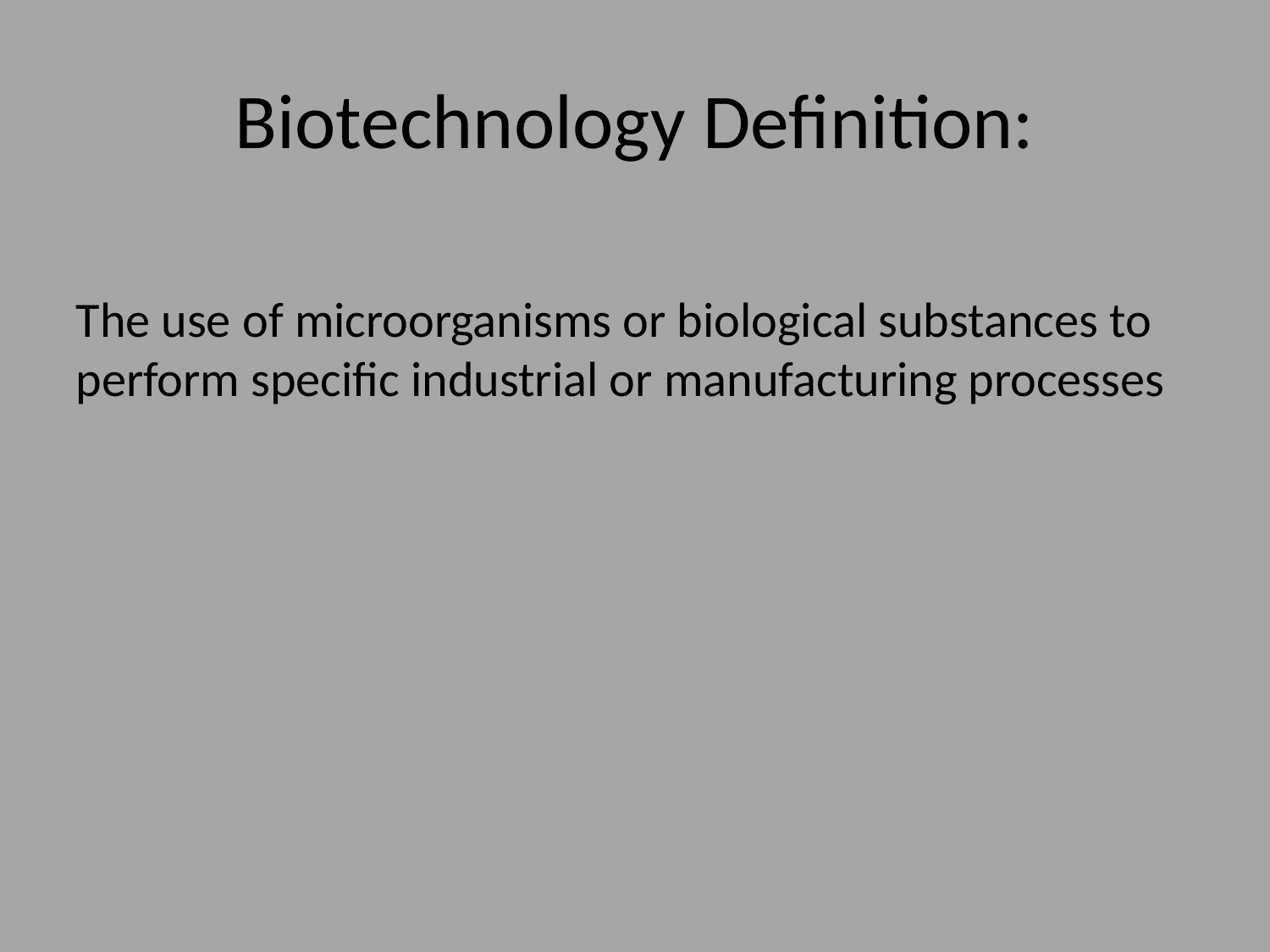

# Biotechnology Definition:
The use of microorganisms or biological substances to perform specific industrial or manufacturing processes